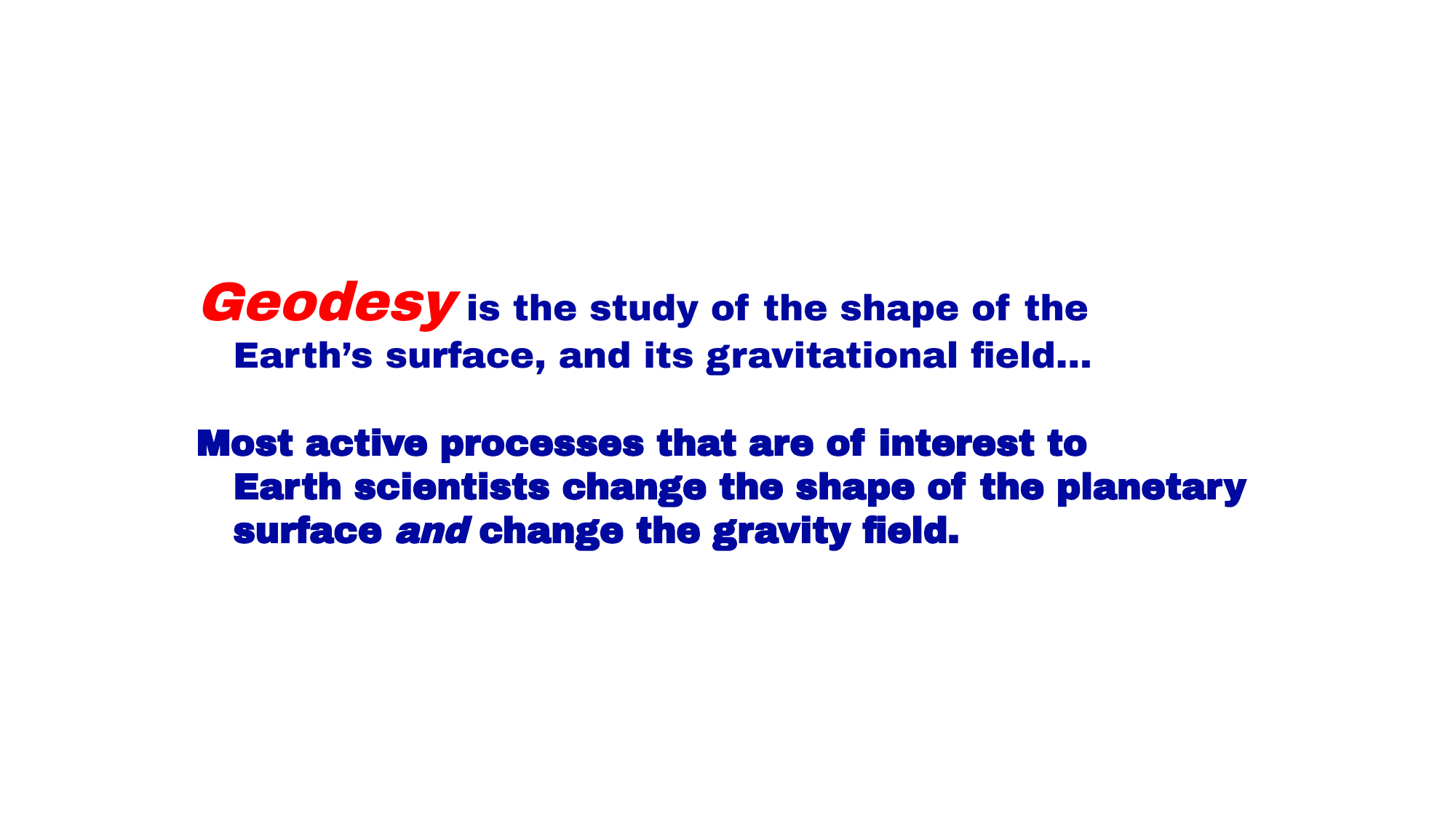

Geodesy is the study of the shape of the
   Earth’s surface, and its gravitational field…

Most active processes that are of interest to
   Earth scientists change the shape of the planetary
   surface and change the gravity field.